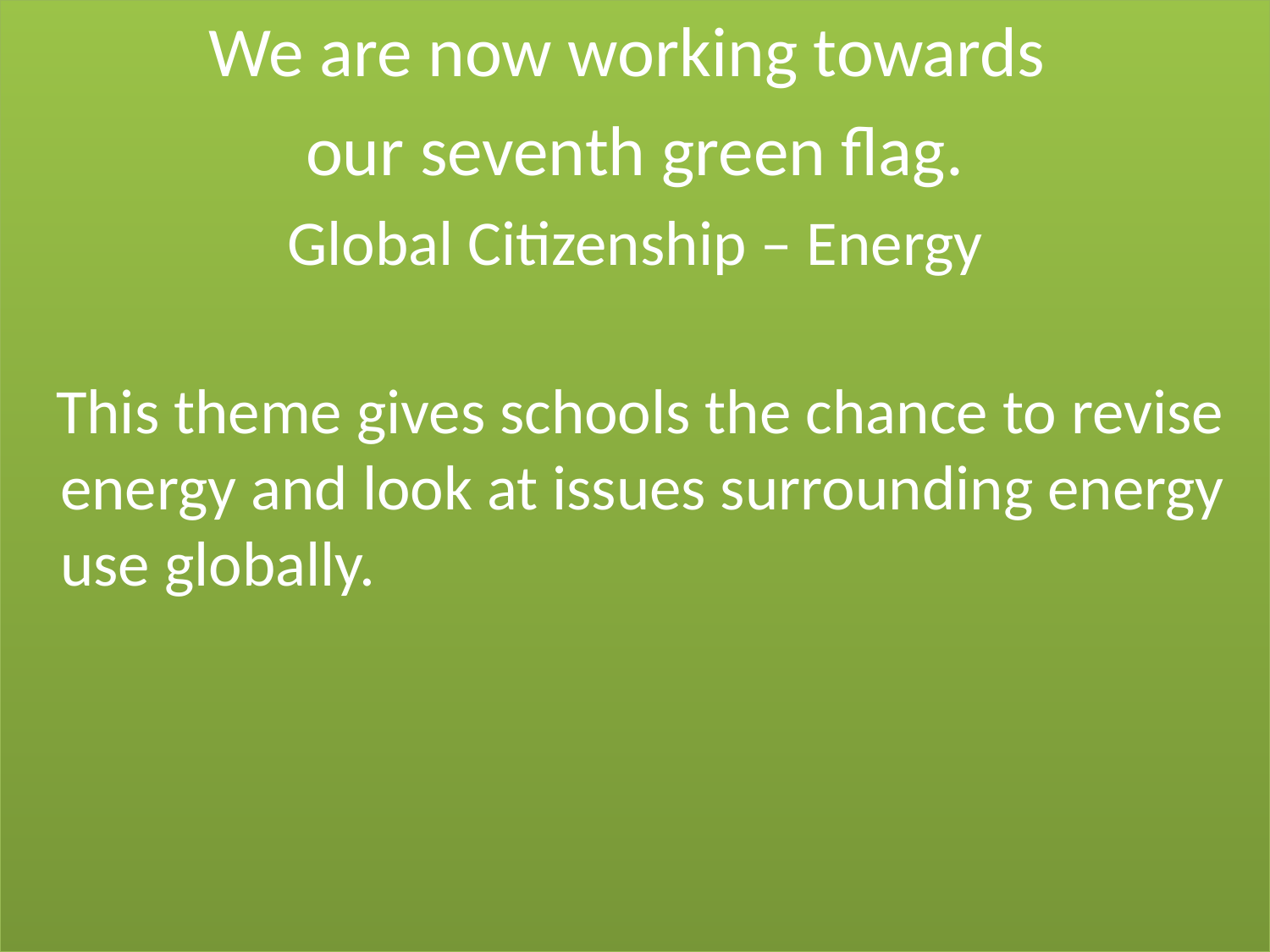

We are now working towards
our seventh green flag.
Global Citizenship – Energy

   This theme gives schools the chance to revise energy and look at issues surrounding energy use globally.

#